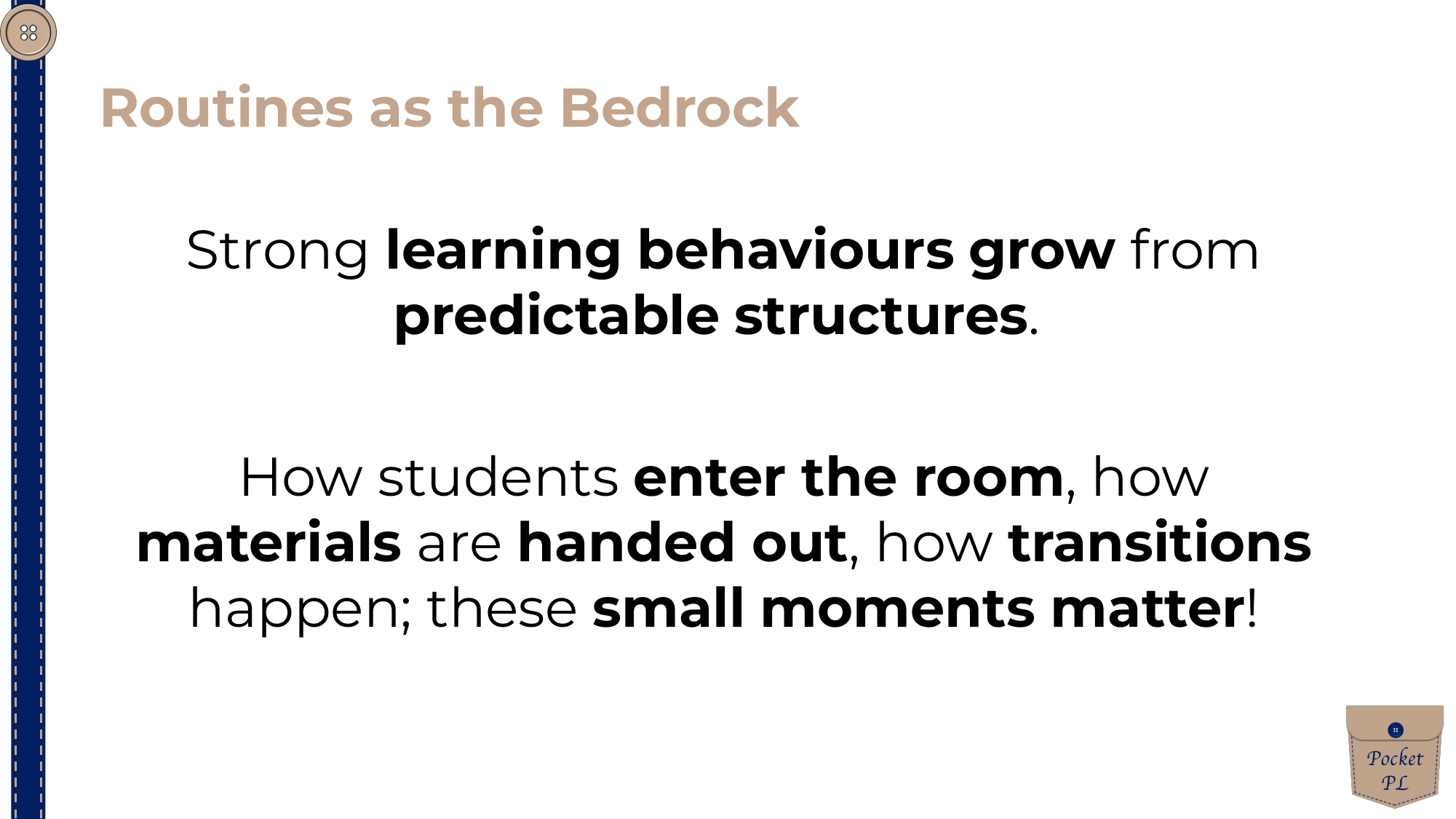

Routines as the Bedrock
Strong learning behaviours grow from predictable structures.

How students enter the room, how materials are handed out, how transitions happen; these small moments matter!